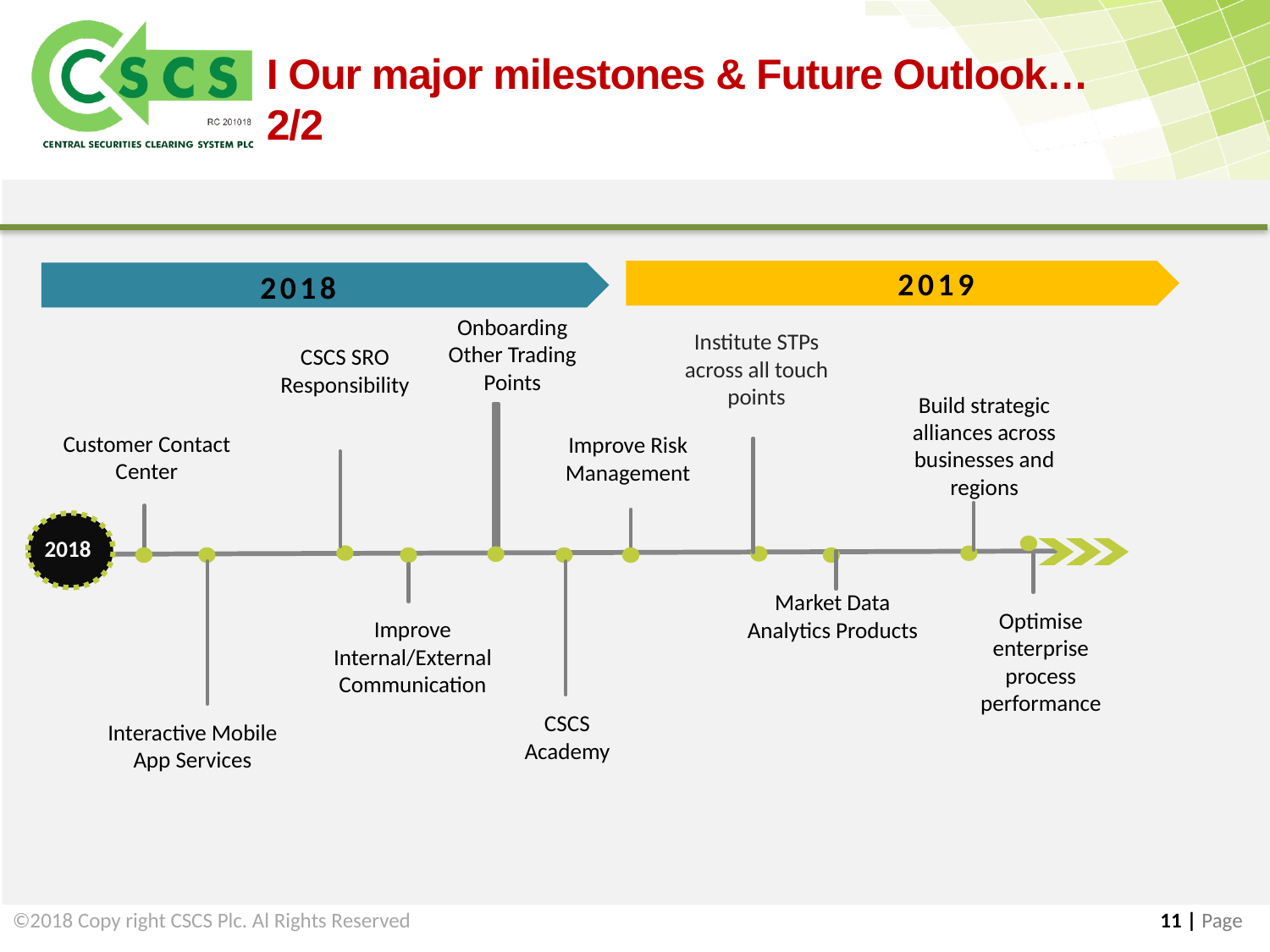

I Our major milestones & Future Outlook…2/2

2019

2018
Onboarding Other Trading Points
Build strategic alliances across businesses and regions

Improve Risk Management

Optimise enterprise process performance
Interactive Mobile App Services
Institute STPs across all touch points
CSCS SRO Responsibility
Customer Contact Center

2018

Market Data Analytics Products
Improve Internal/External Communication
CSCS Academy
©2018 Copy right CSCS Plc. Al Rights Reserved                                                                                                                                         	 11 | Page